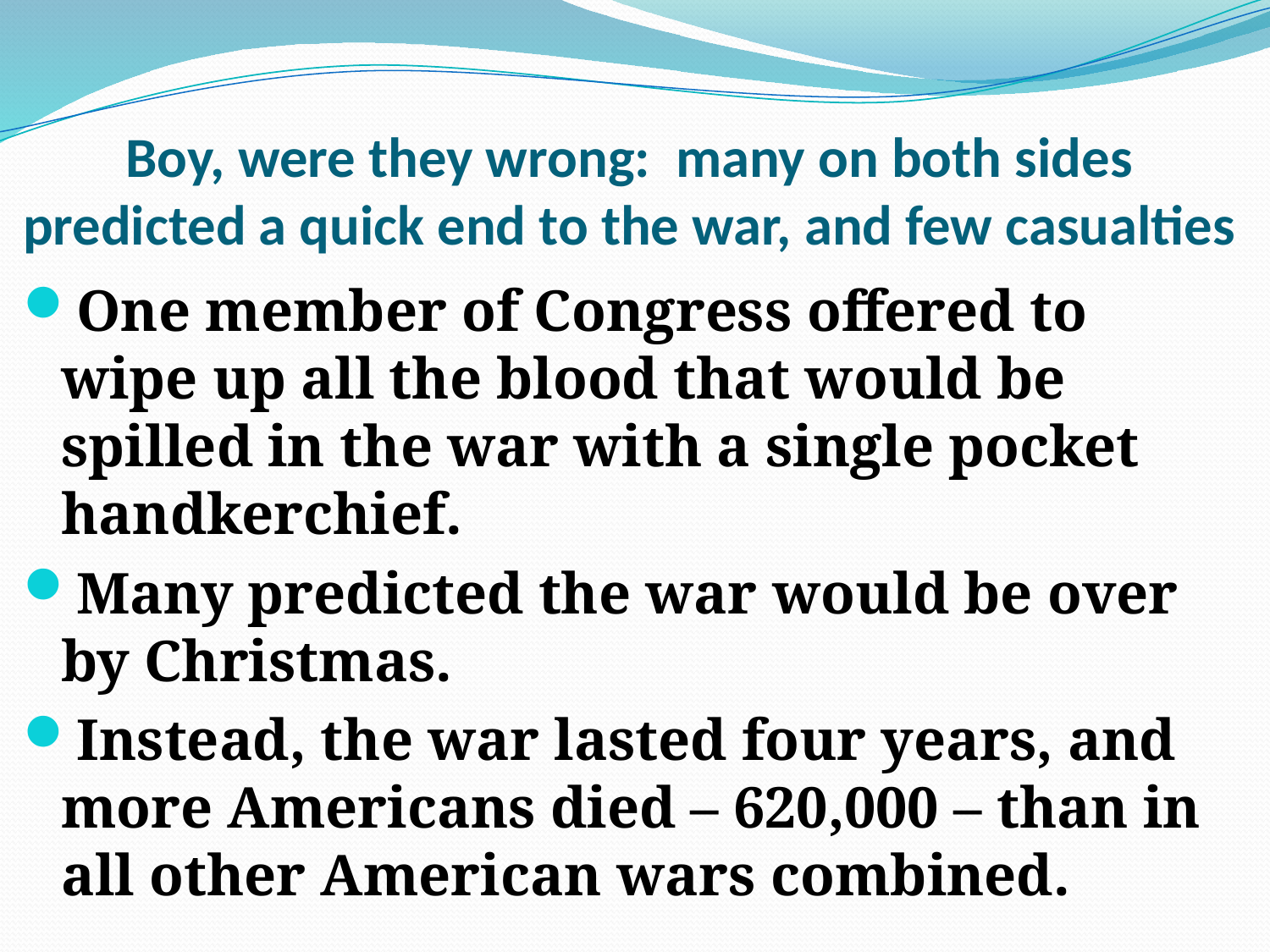

# Boy, were they wrong:  many on both sides predicted a quick end to the war, and few casualties
One member of Congress offered to wipe up all the blood that would be spilled in the war with a single pocket handkerchief.
Many predicted the war would be over by Christmas.
Instead, the war lasted four years, and more Americans died – 620,000 – than in all other American wars combined.